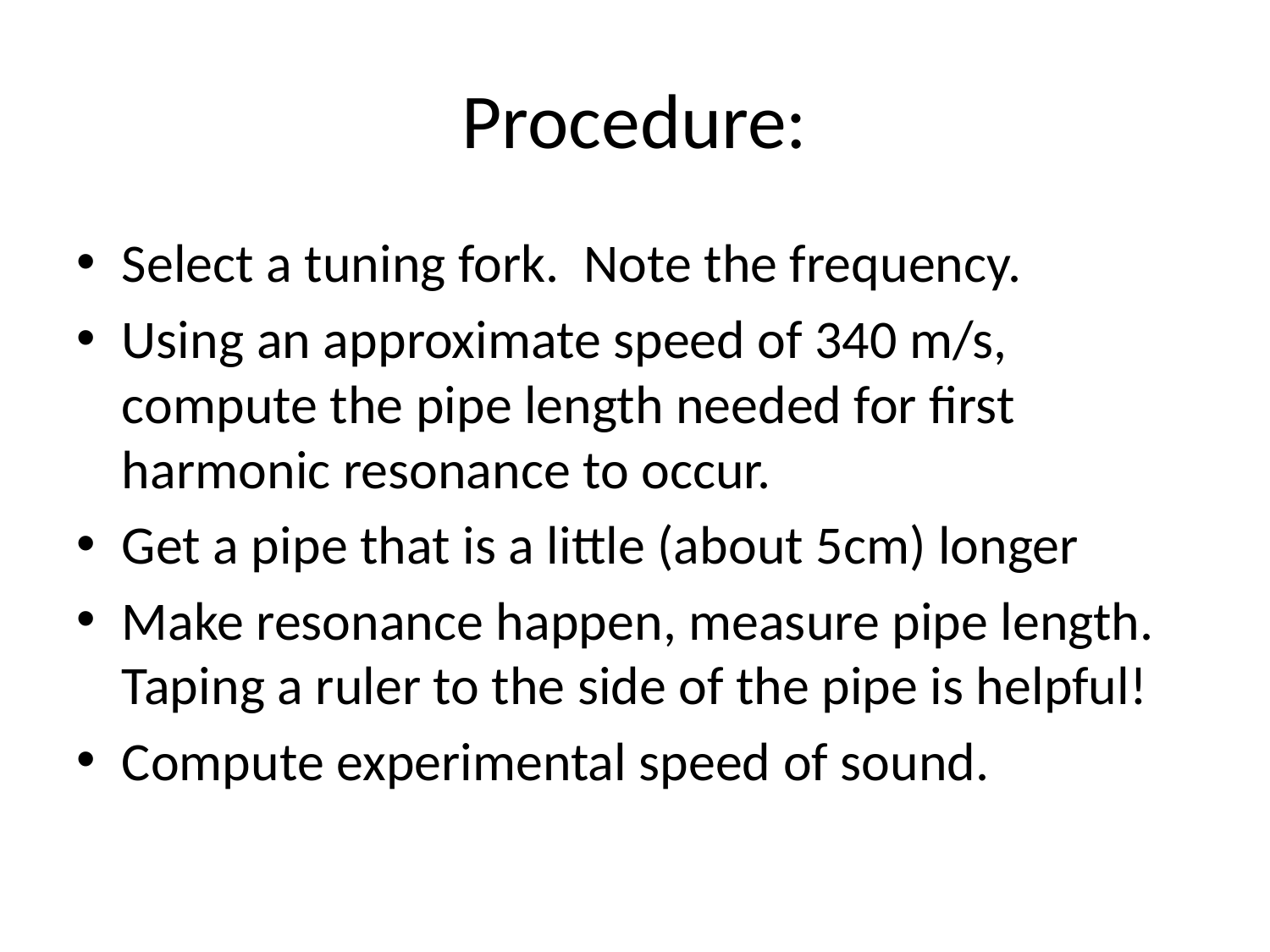

# Procedure:
Select a tuning fork.  Note the frequency.
Using an approximate speed of 340 m/s, compute the pipe length needed for first harmonic resonance to occur.
Get a pipe that is a little (about 5cm) longer
Make resonance happen, measure pipe length.  Taping a ruler to the side of the pipe is helpful!
Compute experimental speed of sound.